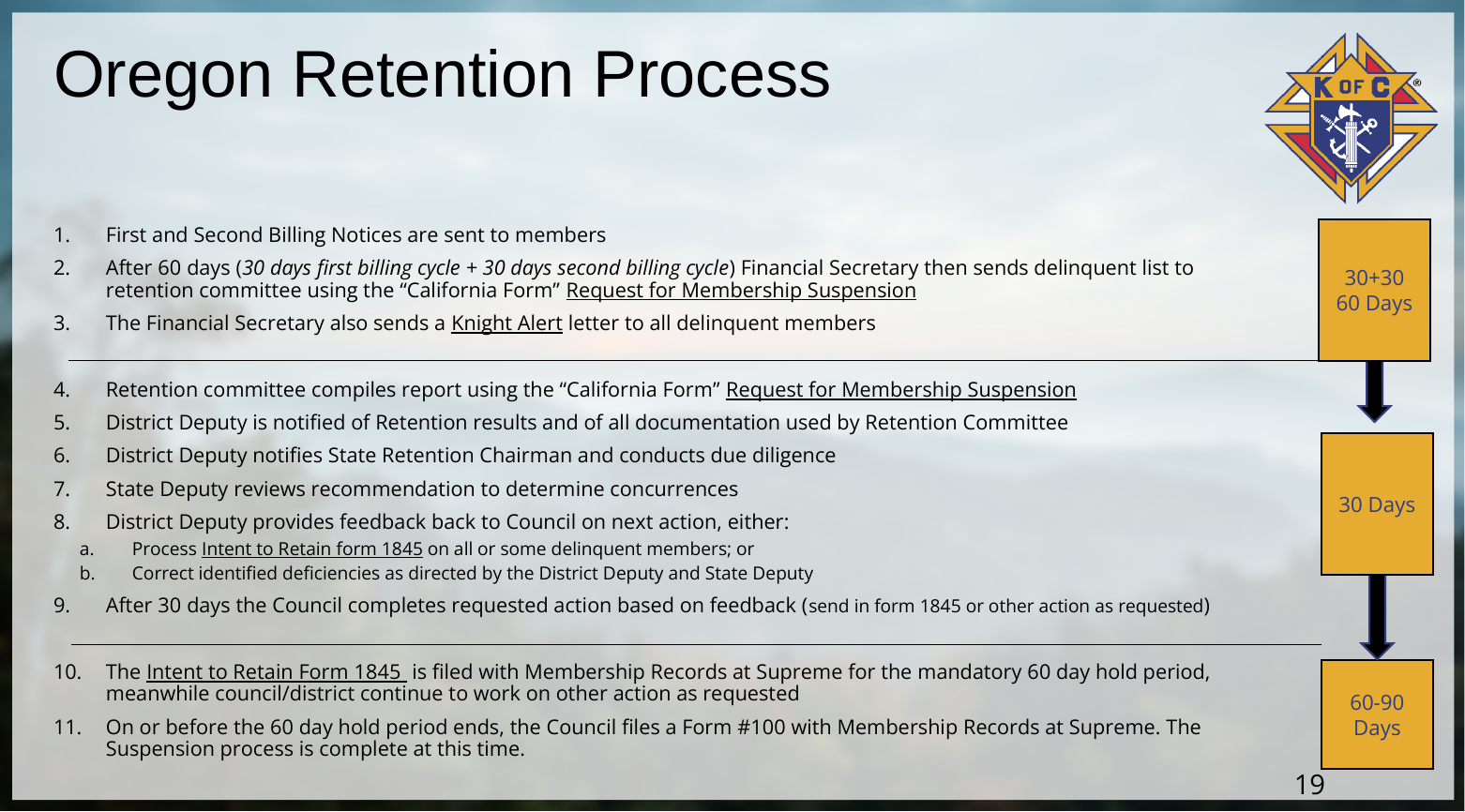

# Oregon Retention Process
First and Second Billing Notices are sent to members
After 60 days (30 days first billing cycle + 30 days second billing cycle) Financial Secretary then sends delinquent list to retention committee using the “California Form” Request for Membership Suspension
The Financial Secretary also sends a Knight Alert letter to all delinquent members

Retention committee compiles report using the “California Form” Request for Membership Suspension
District Deputy is notified of Retention results and of all documentation used by Retention Committee
District Deputy notifies State Retention Chairman and conducts due diligence
State Deputy reviews recommendation to determine concurrences
District Deputy provides feedback back to Council on next action, either:
Process Intent to Retain form 1845 on all or some delinquent members; or
Correct identified deficiencies as directed by the District Deputy and State Deputy
After 30 days the Council completes requested action based on feedback (send in form 1845 or other action as requested)

The Intent to Retain Form 1845  is filed with Membership Records at Supreme for the mandatory 60 day hold period, meanwhile council/district continue to work on other action as requested
On or before the 60 day hold period ends, the Council files a Form #100 with Membership Records at Supreme. The Suspension process is complete at this time.

30+30
60 Days

30 Days

60-90
Days
19